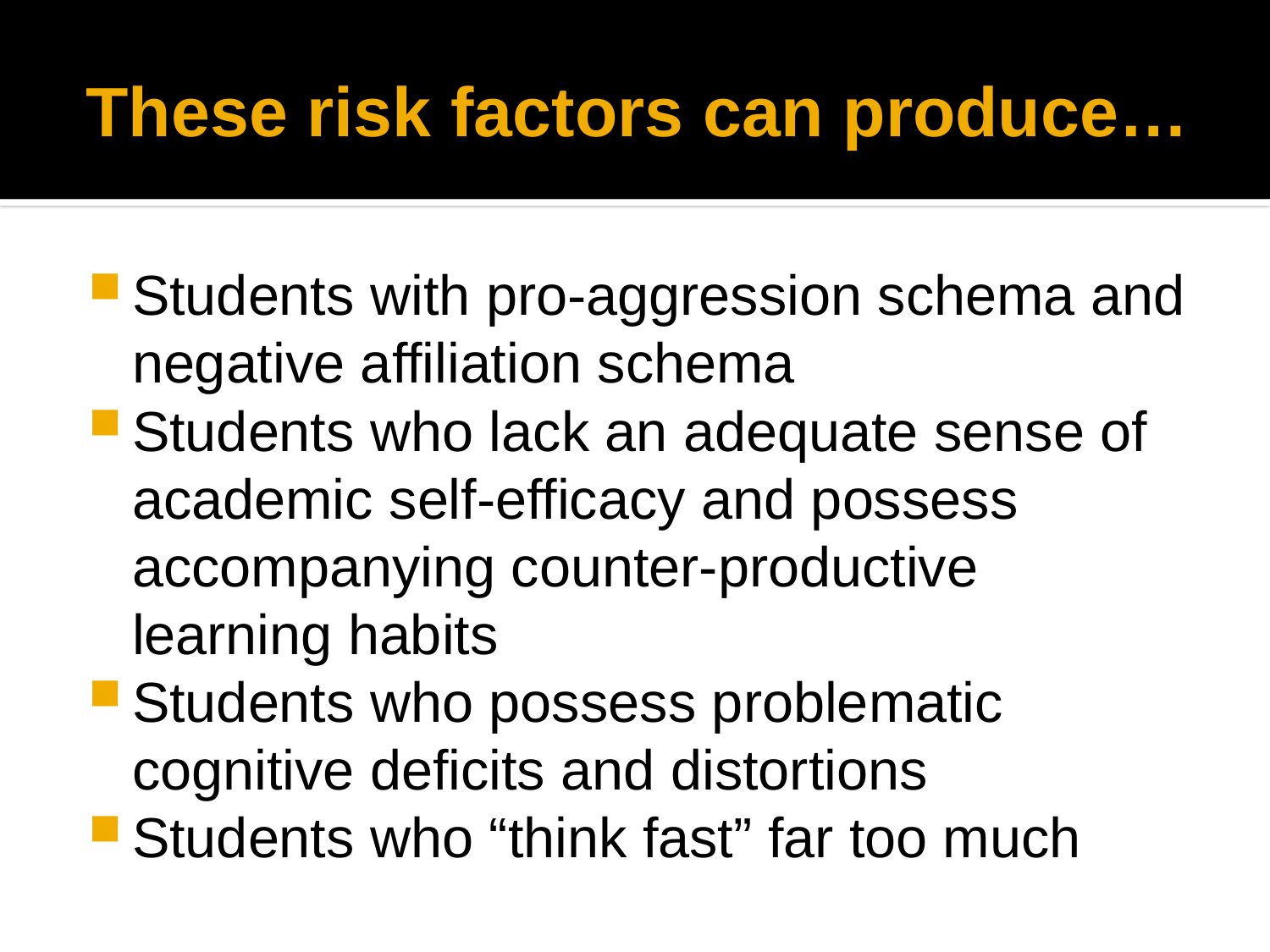

# These risk factors can produce…
Students with pro-aggression schema and negative affiliation schema
Students who lack an adequate sense of academic self-efficacy and possess accompanying counter-productive learning habits
Students who possess problematic cognitive deficits and distortions
Students who “think fast” far too much